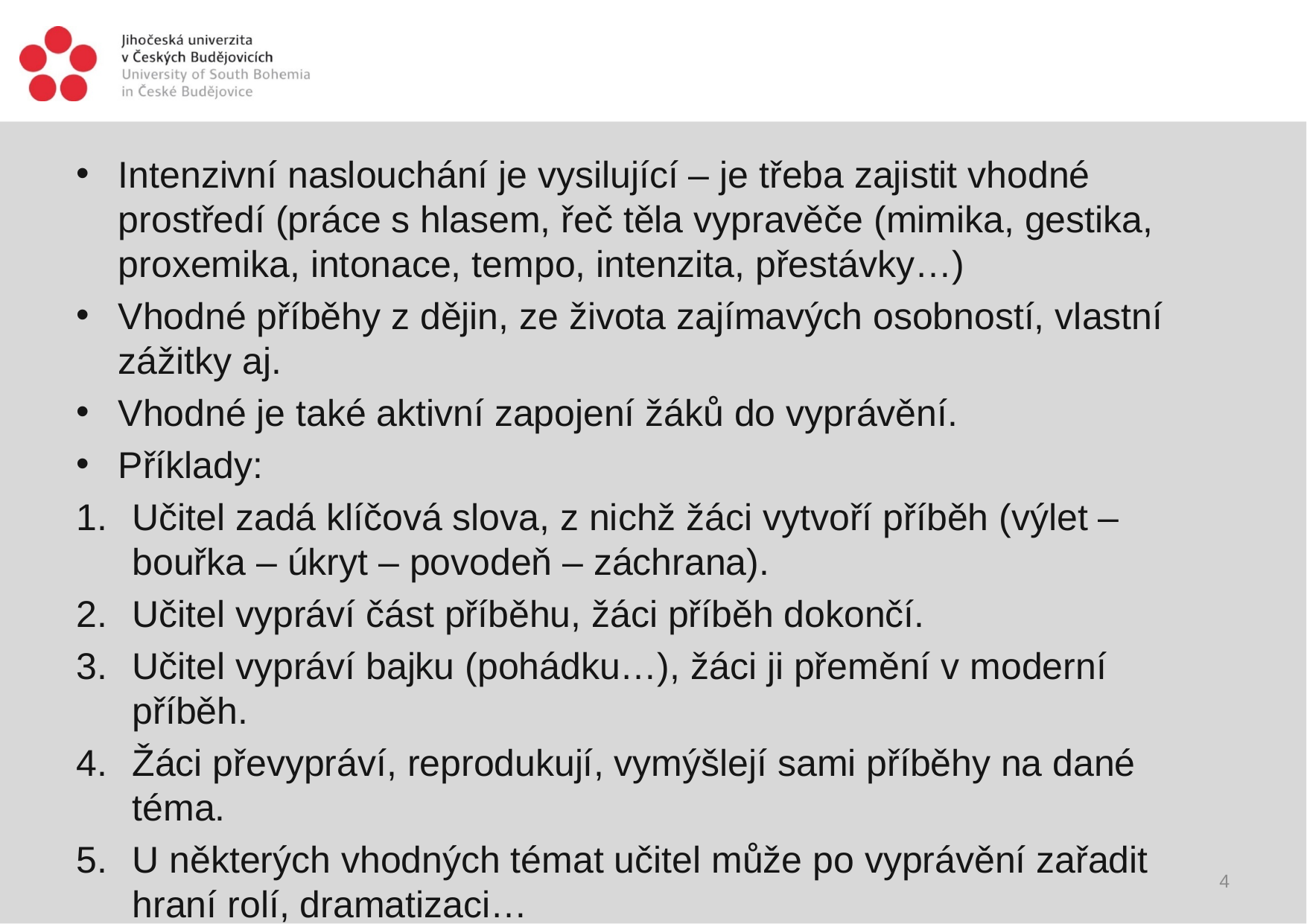

#
Intenzivní naslouchání je vysilující – je třeba zajistit vhodné prostředí (práce s hlasem, řeč těla vypravěče (mimika, gestika, proxemika, intonace, tempo, intenzita, přestávky…)
Vhodné příběhy z dějin, ze života zajímavých osobností, vlastní zážitky aj.
Vhodné je také aktivní zapojení žáků do vyprávění.
Příklady:
Učitel zadá klíčová slova, z nichž žáci vytvoří příběh (výlet – bouřka – úkryt – povodeň – záchrana).
Učitel vypráví část příběhu, žáci příběh dokončí.
Učitel vypráví bajku (pohádku…), žáci ji přemění v moderní příběh.
Žáci převypráví, reprodukují, vymýšlejí sami příběhy na dané téma.
U některých vhodných témat učitel může po vyprávění zařadit hraní rolí, dramatizaci…

4